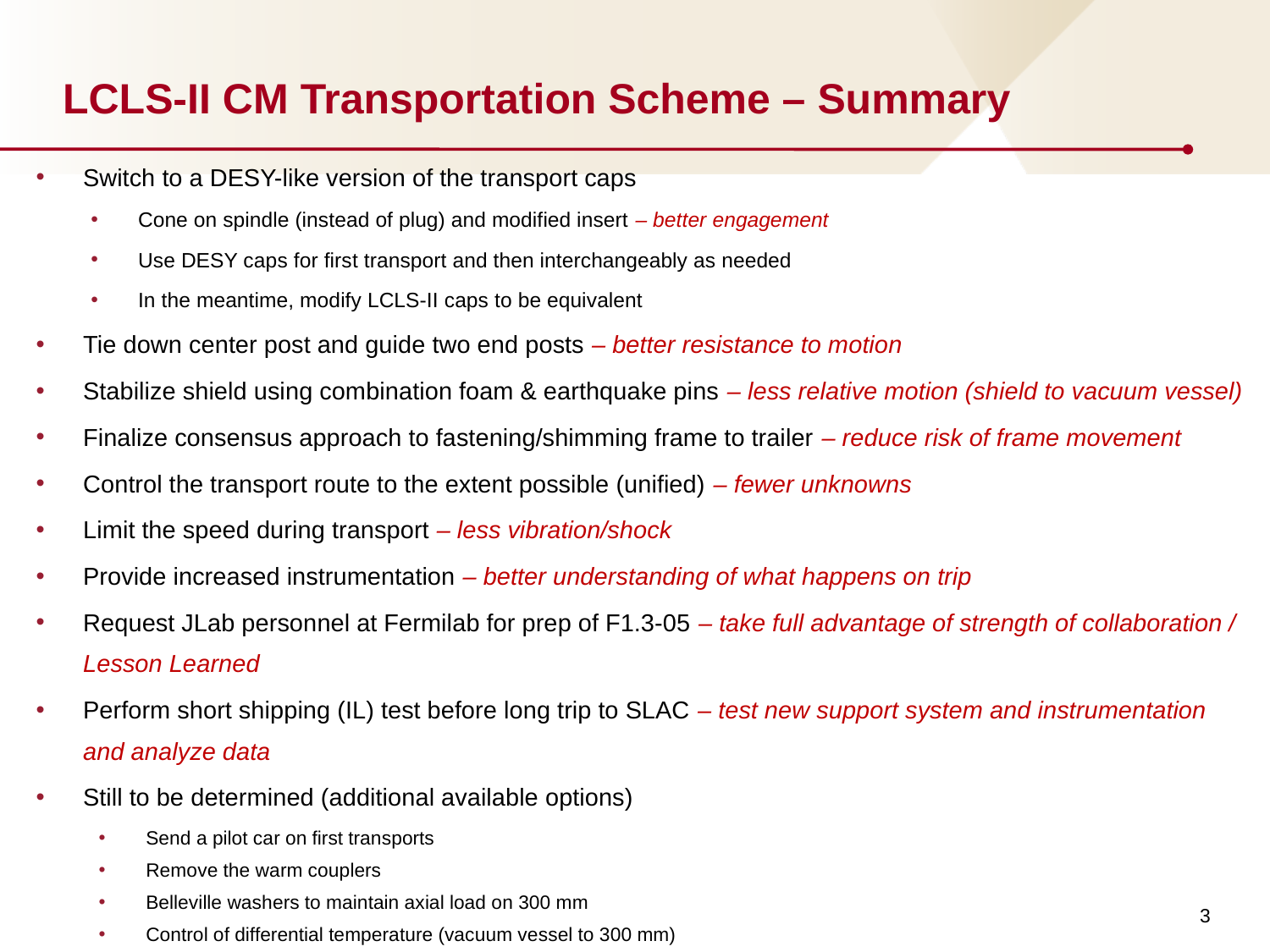

# LCLS-II CM Transportation Scheme – Summary
Switch to a DESY-like version of the transport caps
Cone on spindle (instead of plug) and modified insert – better engagement
Use DESY caps for first transport and then interchangeably as needed
In the meantime, modify LCLS-II caps to be equivalent
Tie down center post and guide two end posts – better resistance to motion
Stabilize shield using combination foam & earthquake pins – less relative motion (shield to vacuum vessel)
Finalize consensus approach to fastening/shimming frame to trailer – reduce risk of frame movement
Control the transport route to the extent possible (unified) – fewer unknowns
Limit the speed during transport – less vibration/shock
Provide increased instrumentation – better understanding of what happens on trip
Request JLab personnel at Fermilab for prep of F1.3-05 – take full advantage of strength of collaboration / Lesson Learned
Perform short shipping (IL) test before long trip to SLAC – test new support system and instrumentation and analyze data
Still to be determined (additional available options)
Send a pilot car on first transports
Remove the warm couplers
Belleville washers to maintain axial load on 300 mm
Control of differential temperature (vacuum vessel to 300 mm)
3